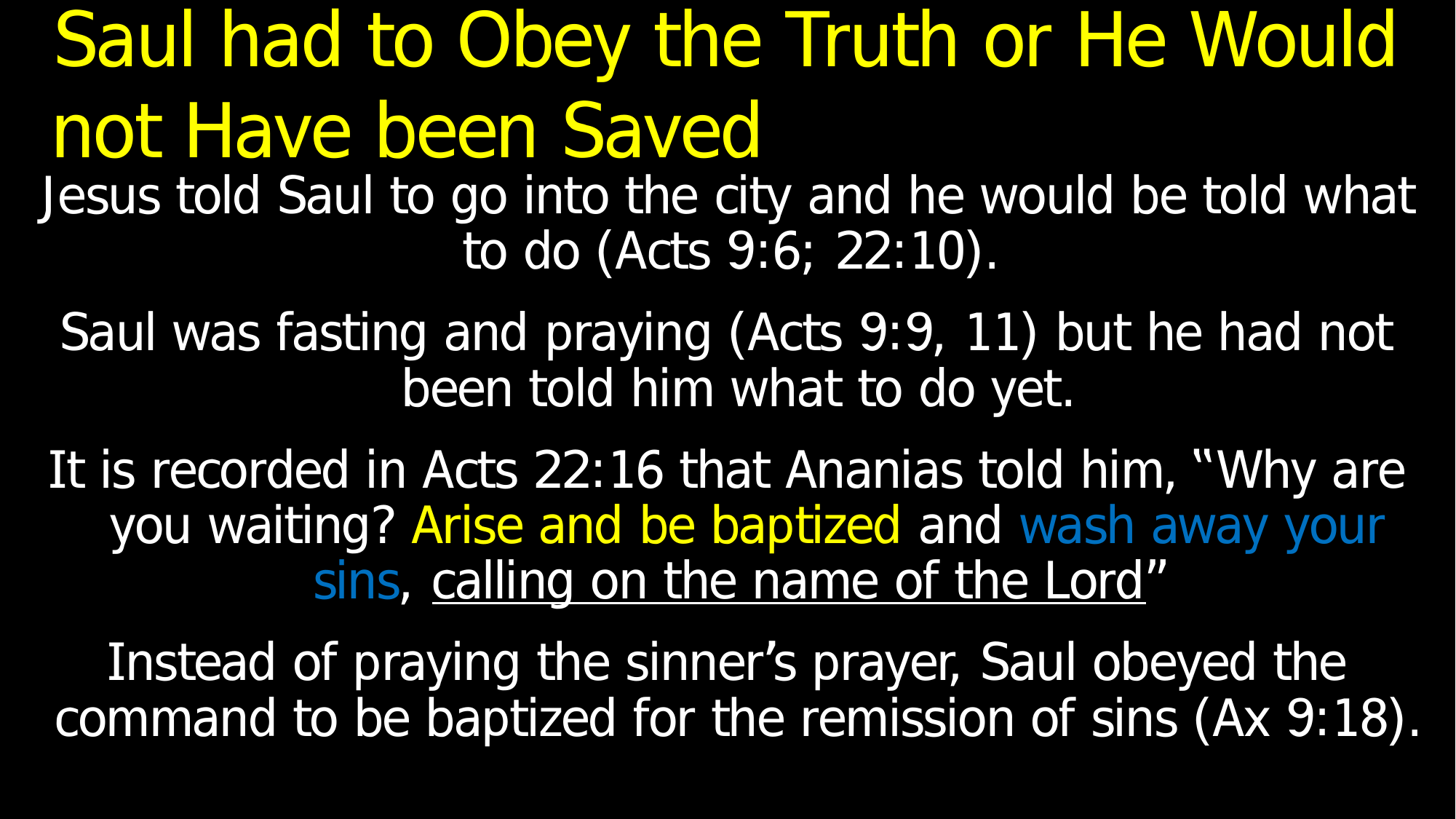

# Saul had to Obey the Truth or He Would not Have been Saved
Jesus told Saul to go into the city and he would be told what to do (Acts 9:6; 22:10).

Saul was fasting and praying (Acts 9:9, 11) but he had not been told him what to do yet.

It is recorded in Acts 22:16 that Ananias told him, “Why are you waiting? Arise and be baptized and wash away your sins, calling on the name of the Lord”

Instead of praying the sinner’s prayer, Saul obeyed the command to be baptized for the remission of sins (Ax 9:18).